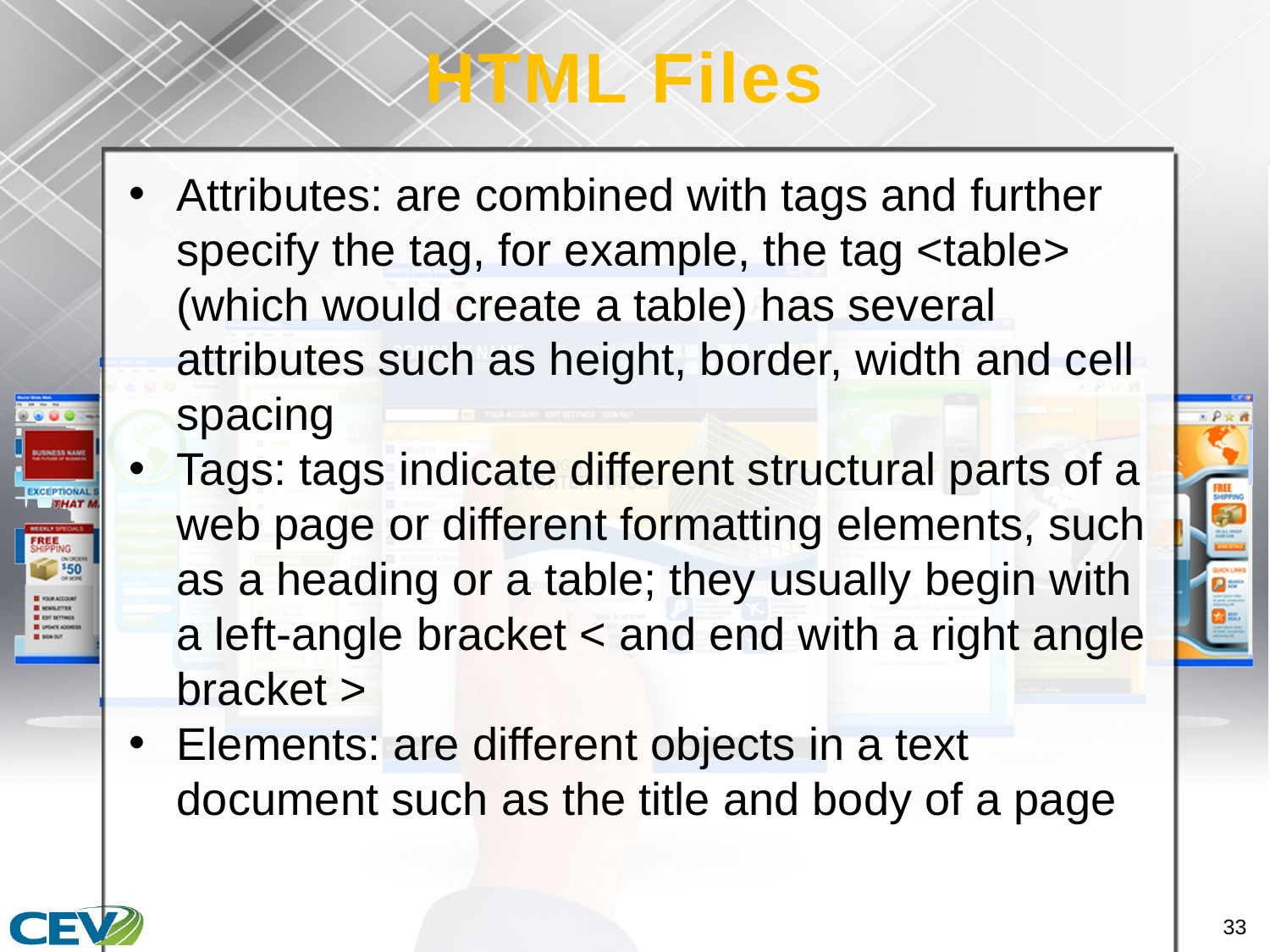

# HTML Files
Attributes: are combined with tags and further specify the tag, for example, the tag <table> (which would create a table) has several attributes such as height, border, width and cell spacing
Tags: tags indicate different structural parts of a web page or different formatting elements, such as a heading or a table; they usually begin with a left-angle bracket < and end with a right angle bracket >
Elements: are different objects in a text document such as the title and body of a page

33